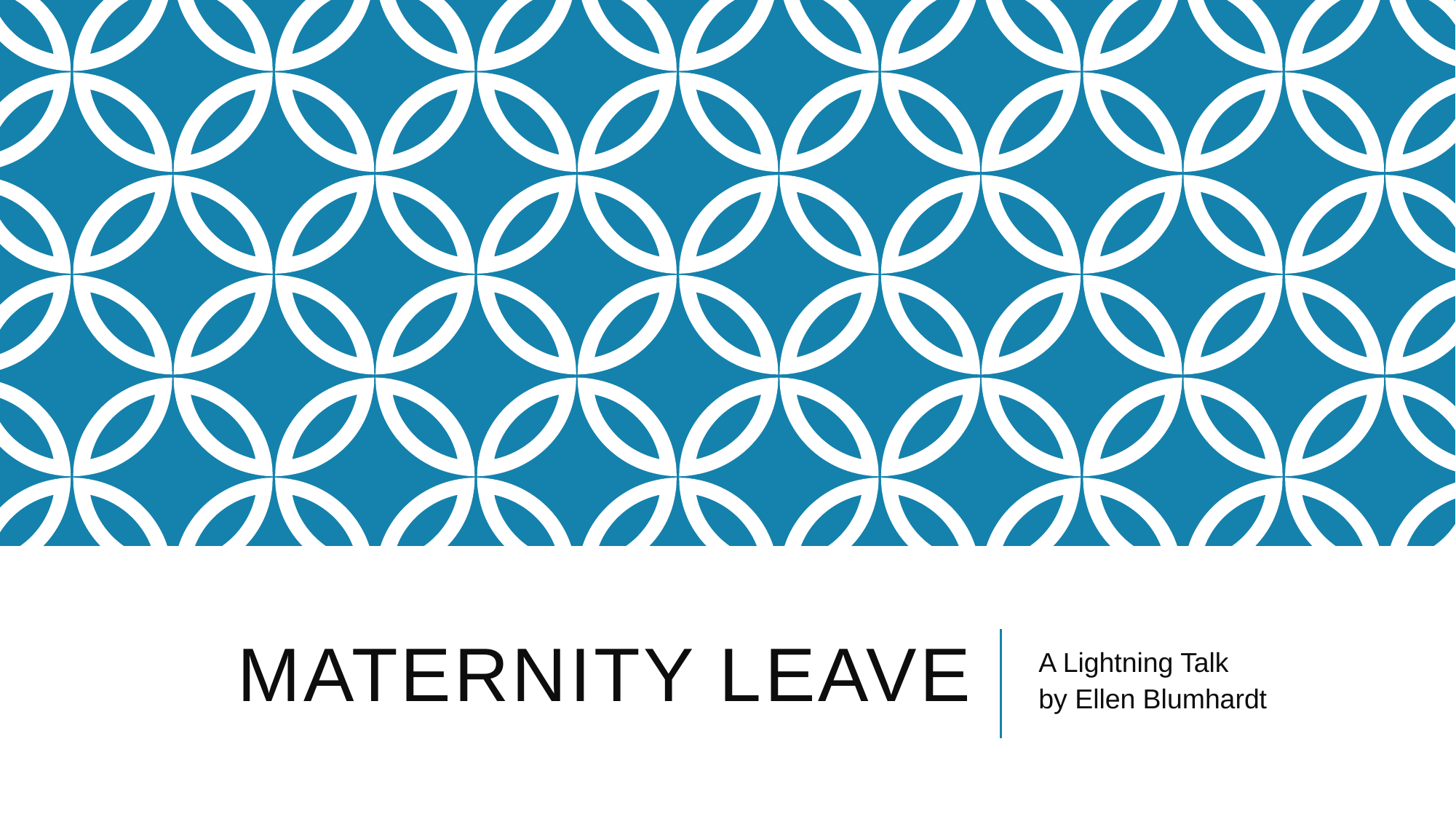

# Maternity Leave
A Lightning Talk
by Ellen Blumhardt